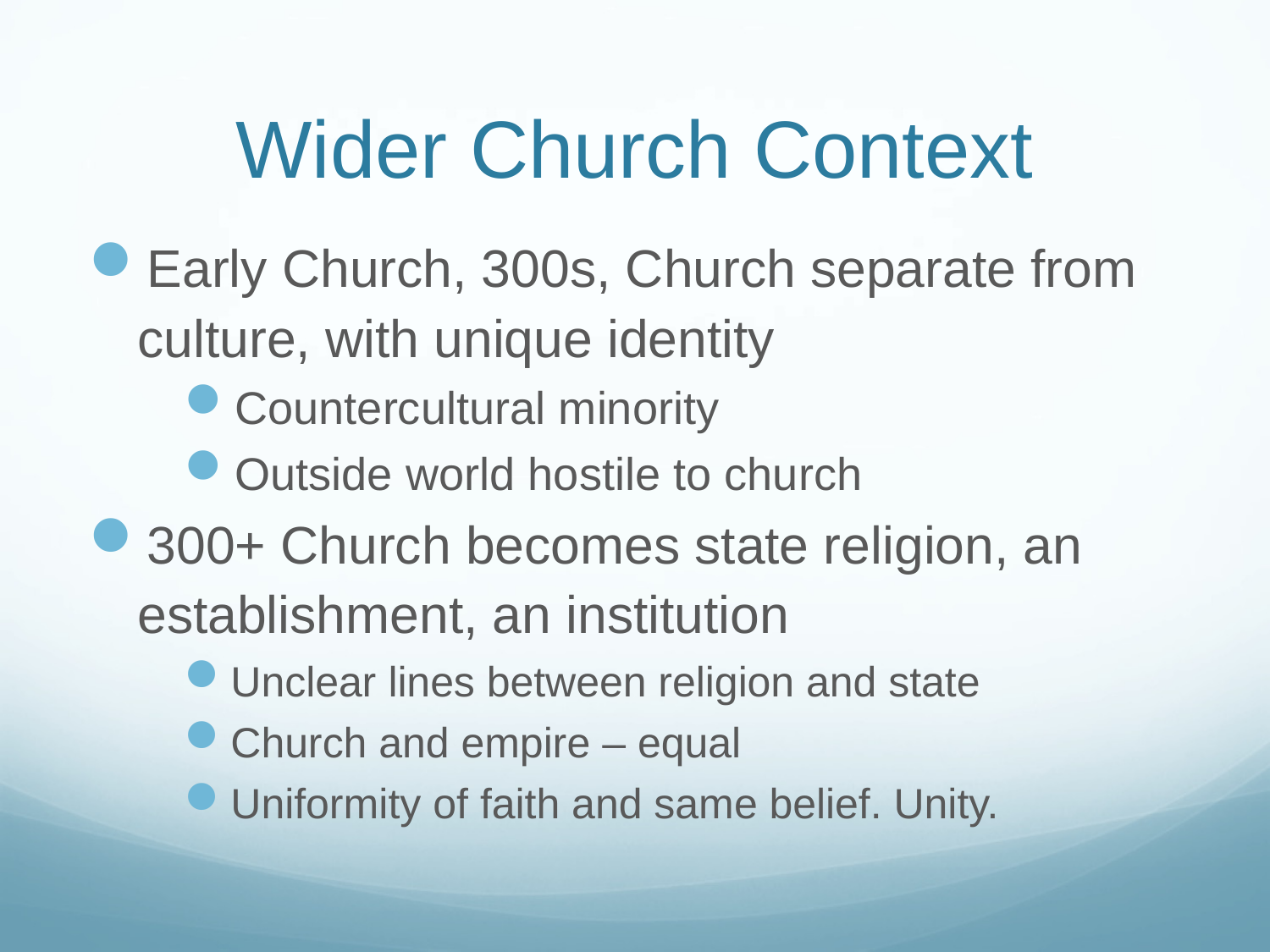

# Wider Church Context
Early Church, 300s, Church separate from culture, with unique identity
Countercultural minority
Outside world hostile to church
300+ Church becomes state religion, an establishment, an institution
Unclear lines between religion and state
Church and empire – equal
Uniformity of faith and same belief. Unity.